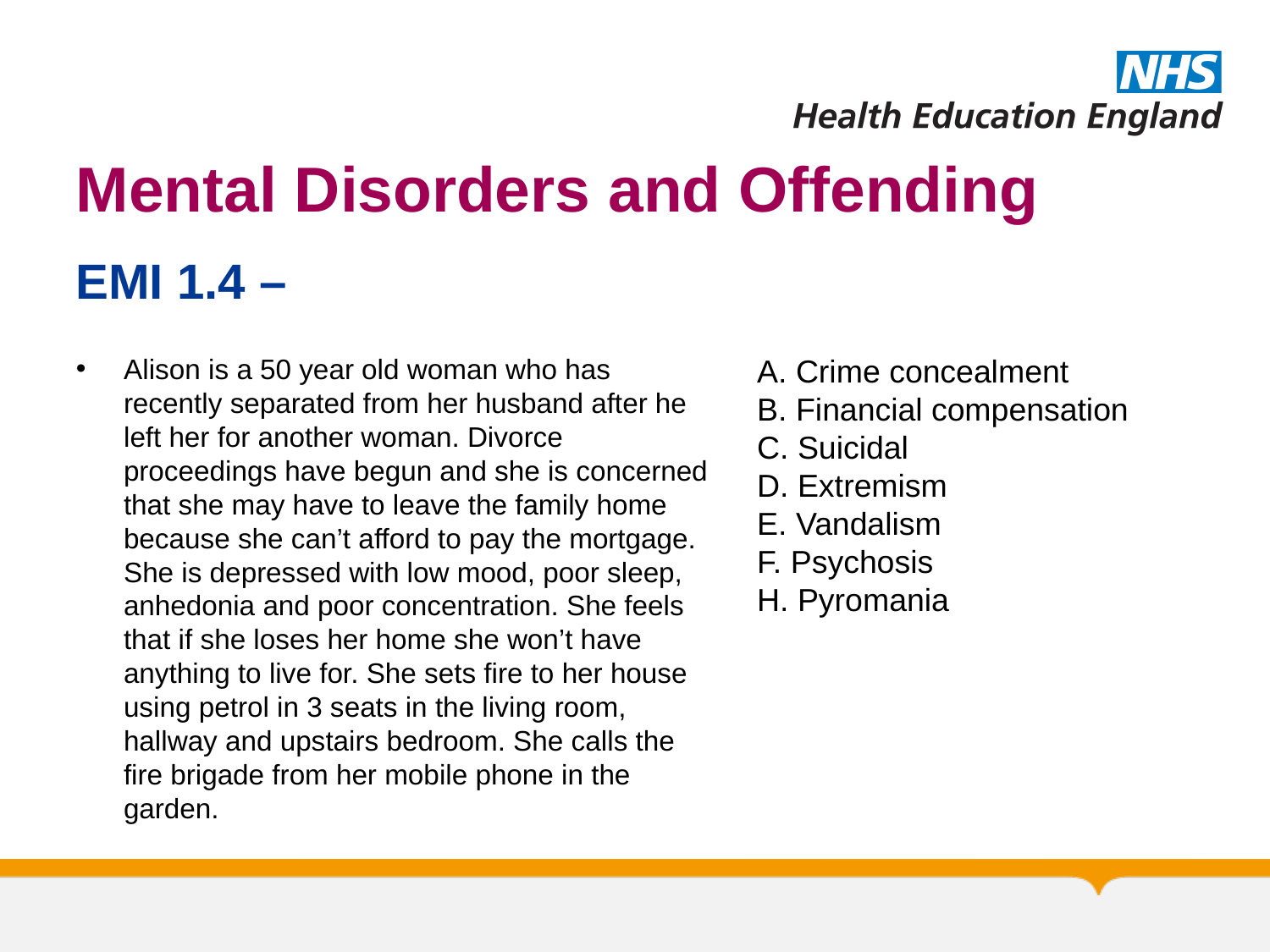

# Mental Disorders and Offending
EMI 1.4 –
Alison is a 50 year old woman who has recently separated from her husband after he left her for another woman. Divorce proceedings have begun and she is concerned that she may have to leave the family home because she can’t afford to pay the mortgage. She is depressed with low mood, poor sleep, anhedonia and poor concentration. She feels that if she loses her home she won’t have anything to live for. She sets fire to her house using petrol in 3 seats in the living room, hallway and upstairs bedroom. She calls the fire brigade from her mobile phone in the garden.
A. Crime concealment
B. Financial compensation
C. Suicidal
D. Extremism
E. Vandalism
F. Psychosis
H. Pyromania